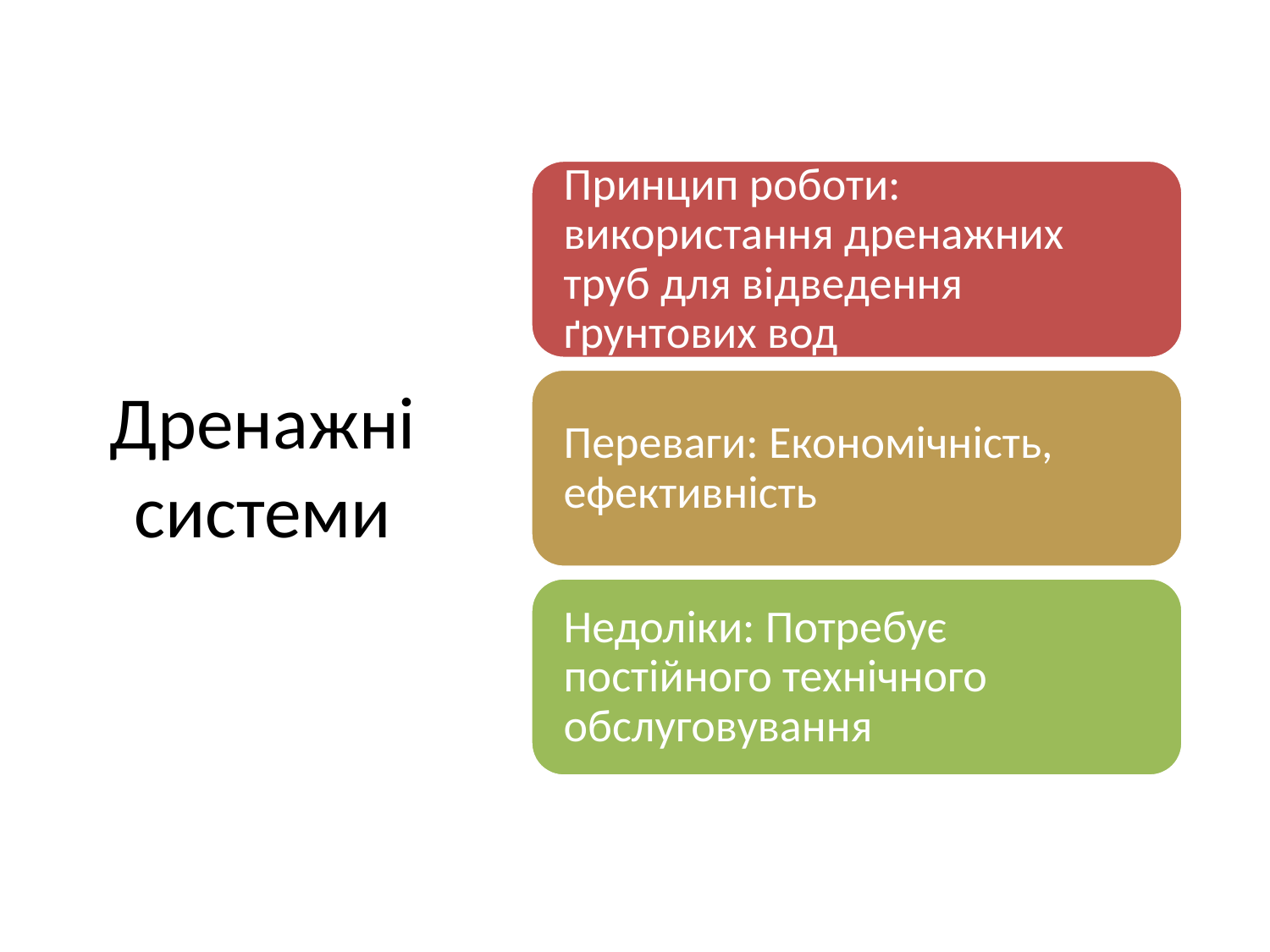

# Дренажні системи
Принцип роботи: використання дренажних труб для відведення ґрунтових вод
Переваги: Економічність, ефективність
Недоліки: Потребує постійного технічного обслуговування